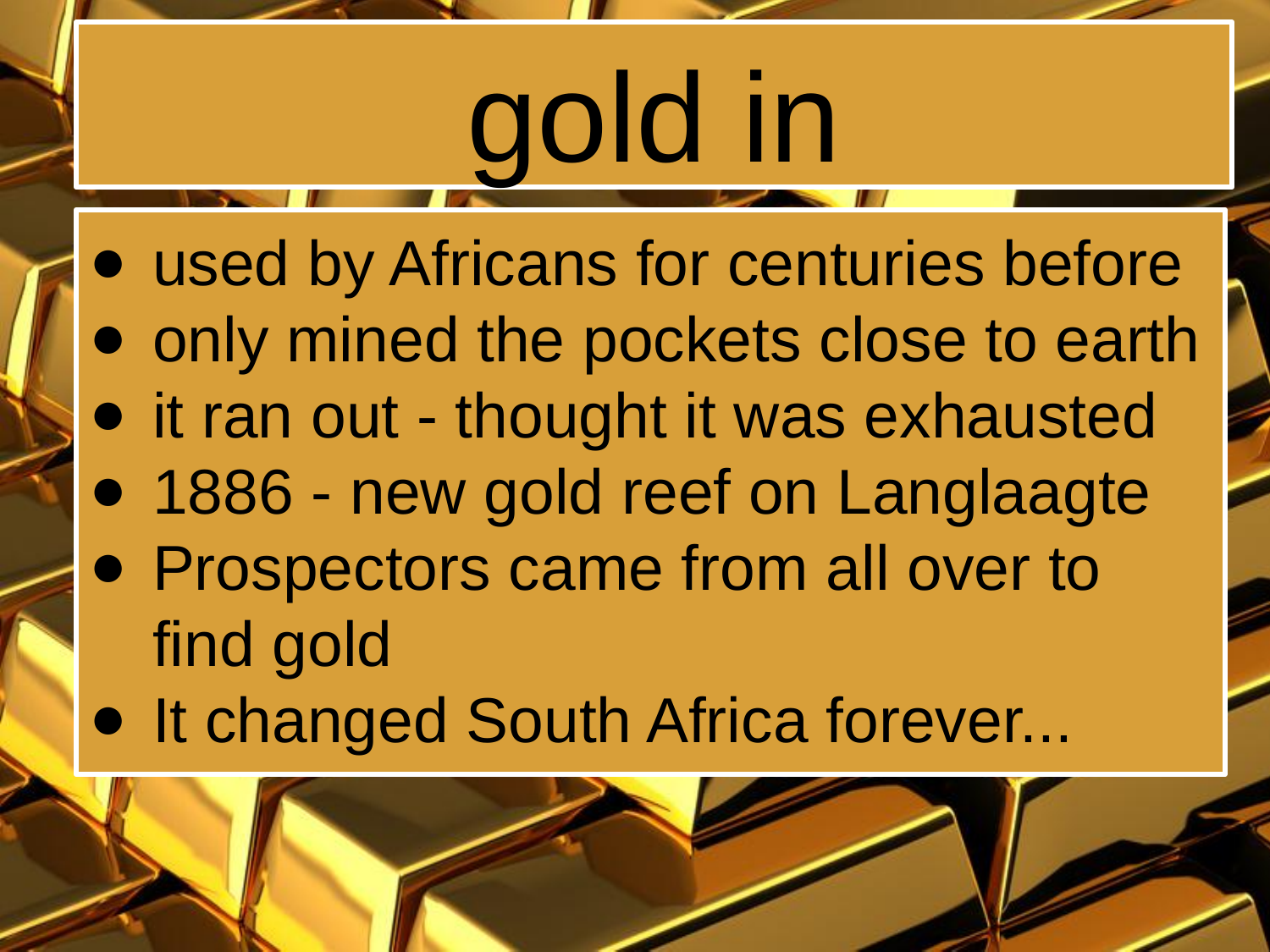

gold in witwatersrand
used by Africans for centuries before
only mined the pockets close to earth
it ran out - thought it was exhausted
1886 - new gold reef on Langlaagte
Prospectors came from all over to find gold
It changed South Africa forever...